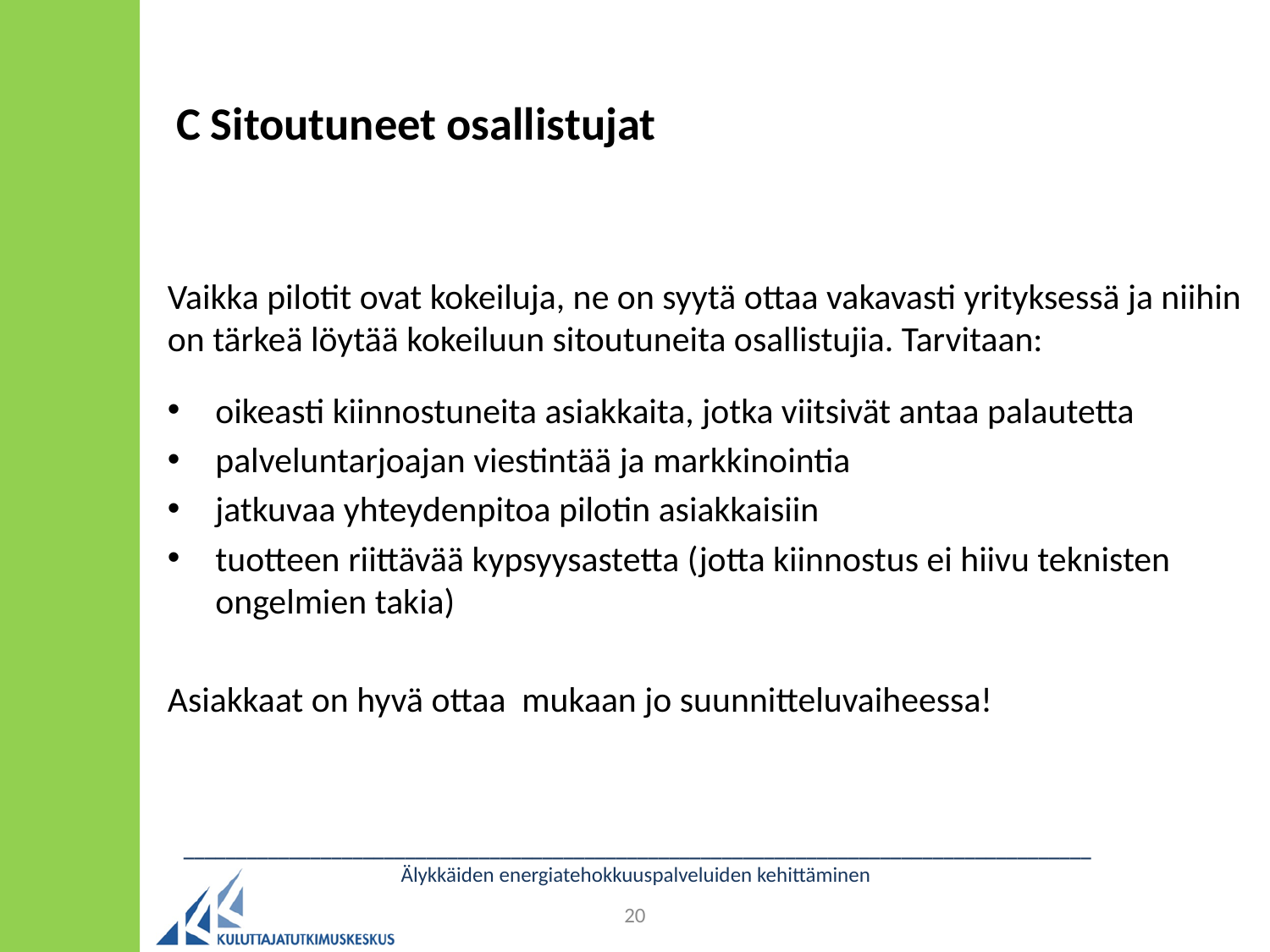

# C Sitoutuneet osallistujat
Vaikka pilotit ovat kokeiluja, ne on syytä ottaa vakavasti yrityksessä ja niihin on tärkeä löytää kokeiluun sitoutuneita osallistujia. Tarvitaan:

oikeasti kiinnostuneita asiakkaita, jotka viitsivät antaa palautetta
palveluntarjoajan viestintää ja markkinointia
jatkuvaa yhteydenpitoa pilotin asiakkaisiin
tuotteen riittävää kypsyysastetta (jotta kiinnostus ei hiivu teknisten ongelmien takia)

Asiakkaat on hyvä ottaa  mukaan jo suunnitteluvaiheessa!

______________________________________________________________________________________
Älykkäiden energiatehokkuuspalveluiden kehittäminen
20